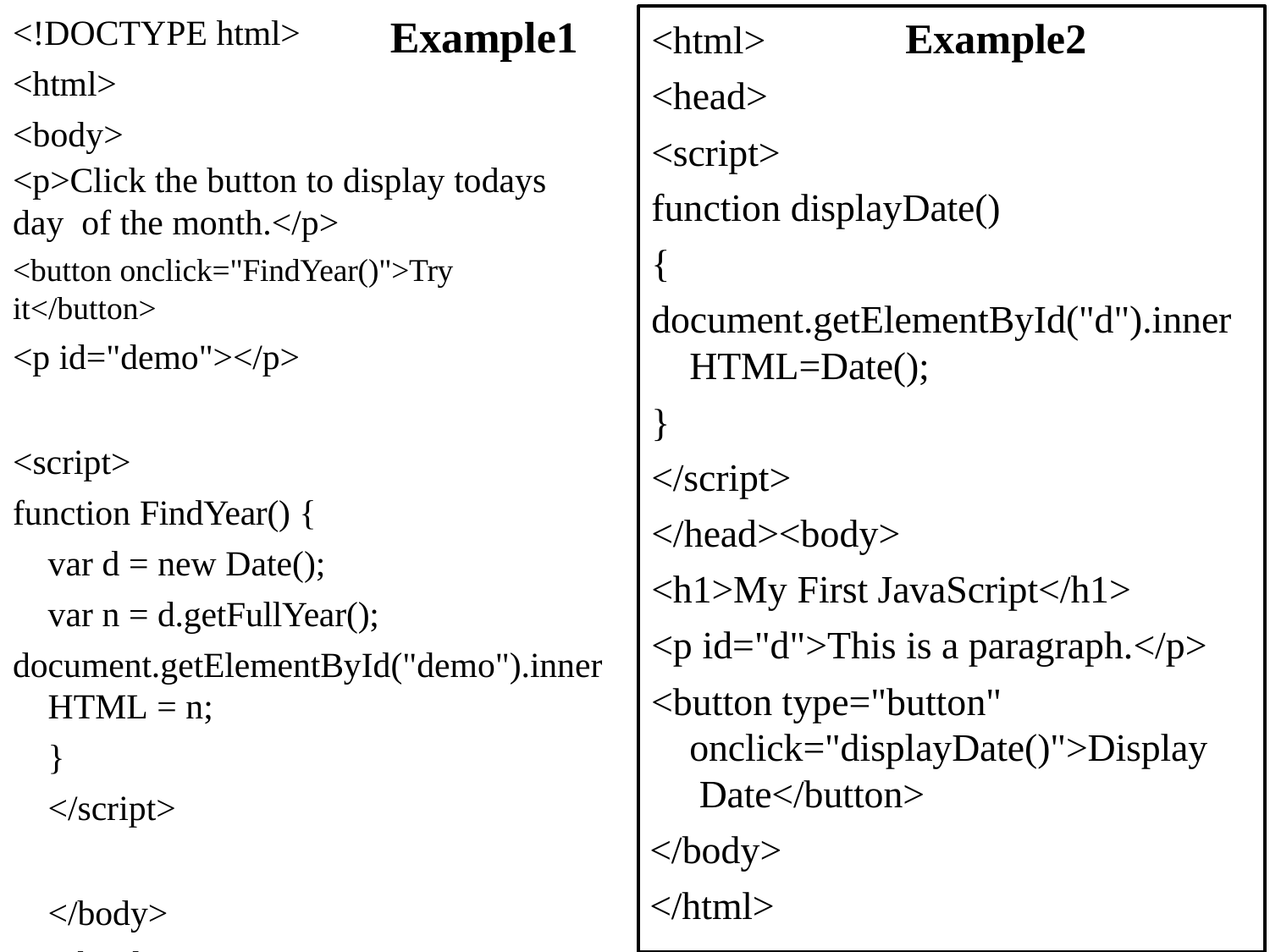

<!DOCTYPE html>
<html>
<body>
<html>
<head>
<script>

# Example1
Example2
<p>Click the button to display todays day  of the month.</p>
<button onclick="FindYear()">Try it</button>
<p id="demo"></p>

<script>
function FindYear() {
var d = new Date();
var n = d.getFullYear();  document.getElementById("demo").inner
HTML = n;
}
</script>

</body>
</html>
function displayDate()
{
document.getElementById("d").inner
HTML=Date();
}
</script>
</head><body>
<h1>My First JavaScript</h1>
<p id="d">This is a paragraph.</p>
<button type="button"  onclick="displayDate()">Display  Date</button>
</body>
</html>
34